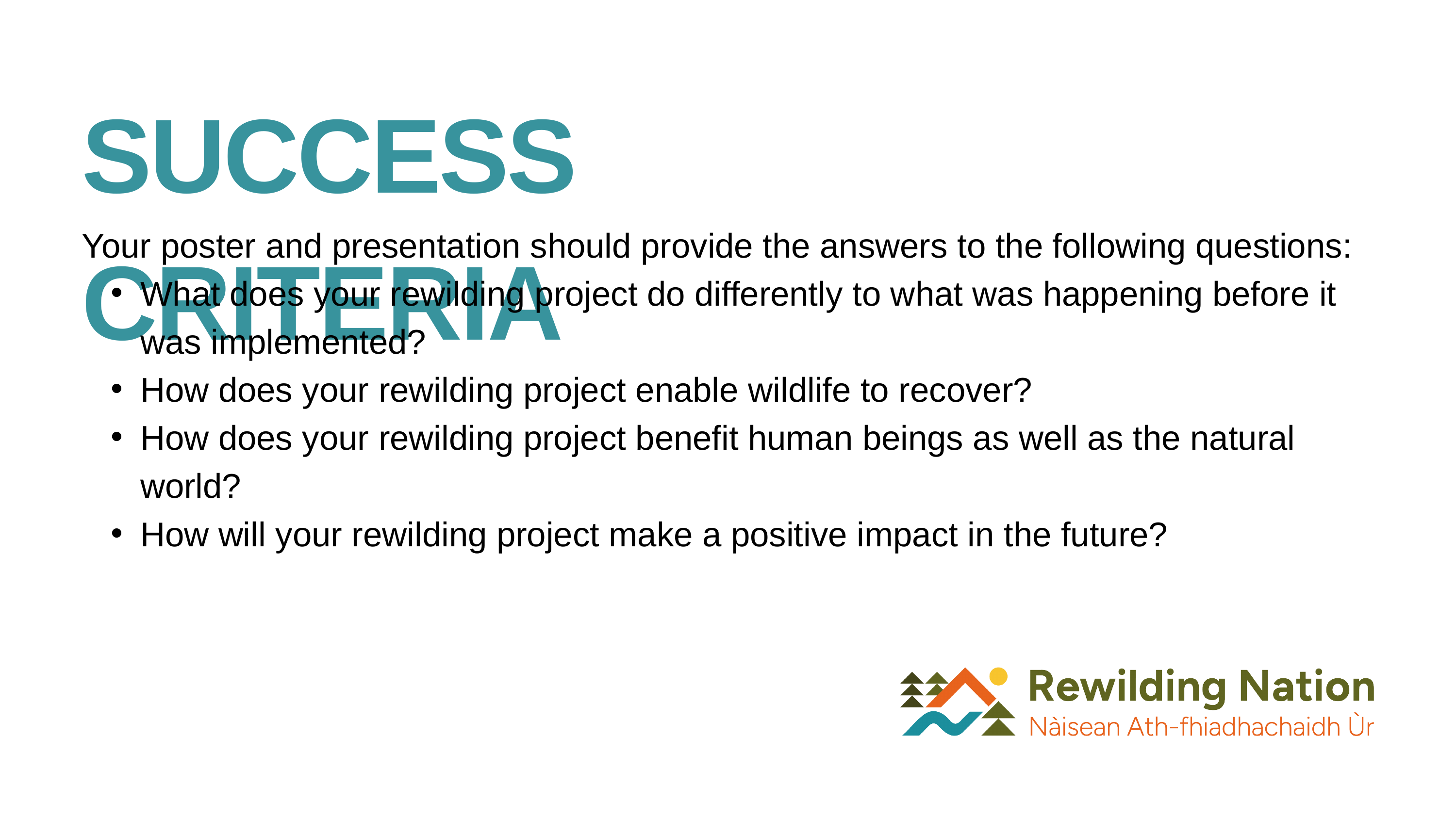

SUCCESS CRITERIA
Your poster and presentation should provide the answers to the following questions:
What does your rewilding project do differently to what was happening before it was implemented?
How does your rewilding project enable wildlife to recover?
How does your rewilding project benefit human beings as well as the natural world?
How will your rewilding project make a positive impact in the future?